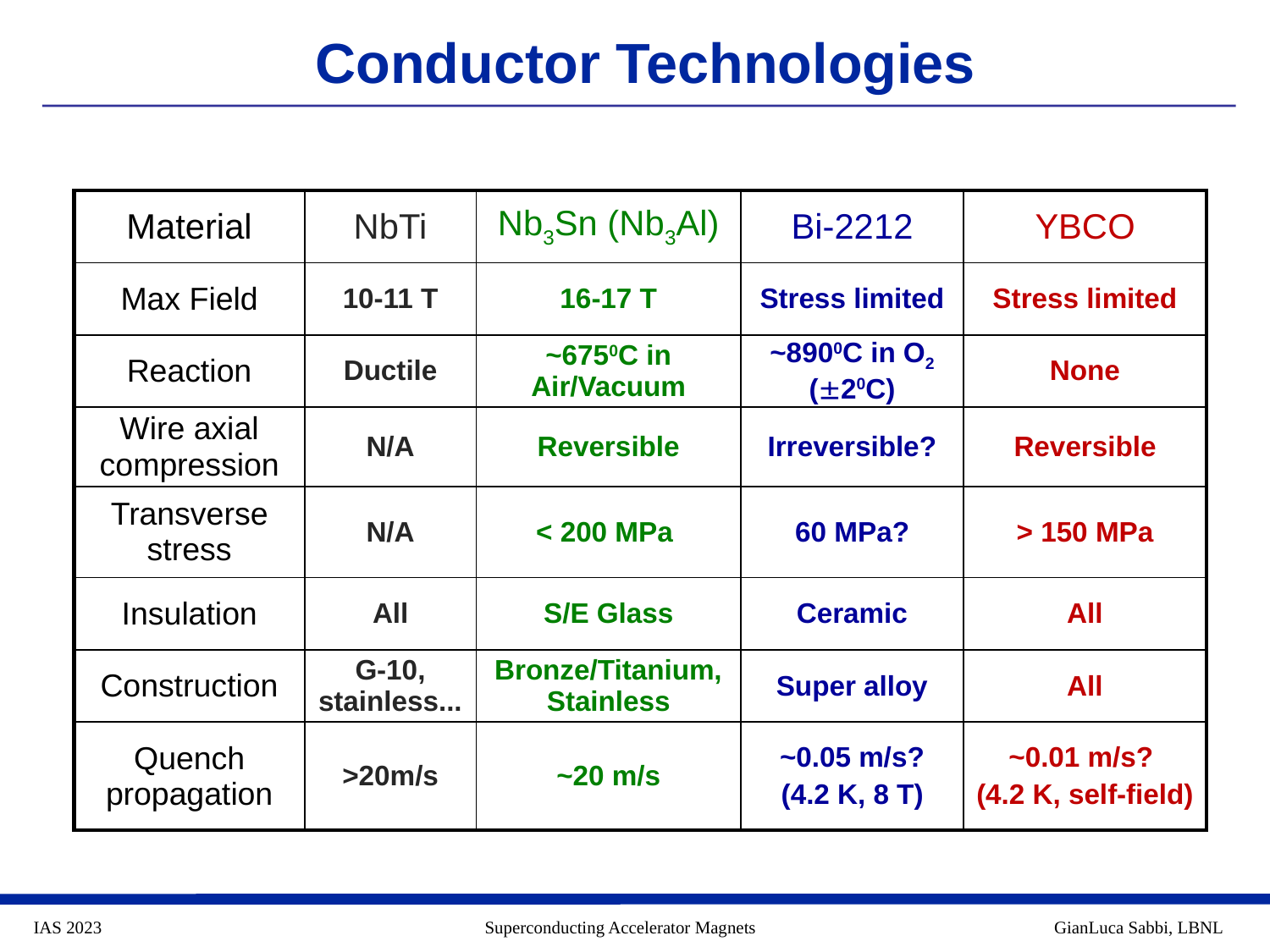

Conductor Technologies

| Material | NbTi | Nb3Sn (Nb3Al) | Bi-2212 | YBCO |
| --- | --- | --- | --- | --- |
| Max Field | 10-11 T | 16-17 T | Stress limited | Stress limited |
| Reaction | Ductile | ~6750C in Air/Vacuum | ~8900C in O2 (±20C) | None |
| Wire axial compression | N/A | Reversible | Irreversible? | Reversible |
| Transverse stress | N/A | < 200 MPa | 60 MPa? | > 150 MPa |
| Insulation | All | S/E Glass | Ceramic | All |
| Construction | G-10, stainless... | Bronze/Titanium, Stainless | Super alloy | All |
| Quench propagation | >20m/s | ~20 m/s | ~0.05 m/s? (4.2 K, 8 T) | ~0.01 m/s? (4.2 K, self-field) |